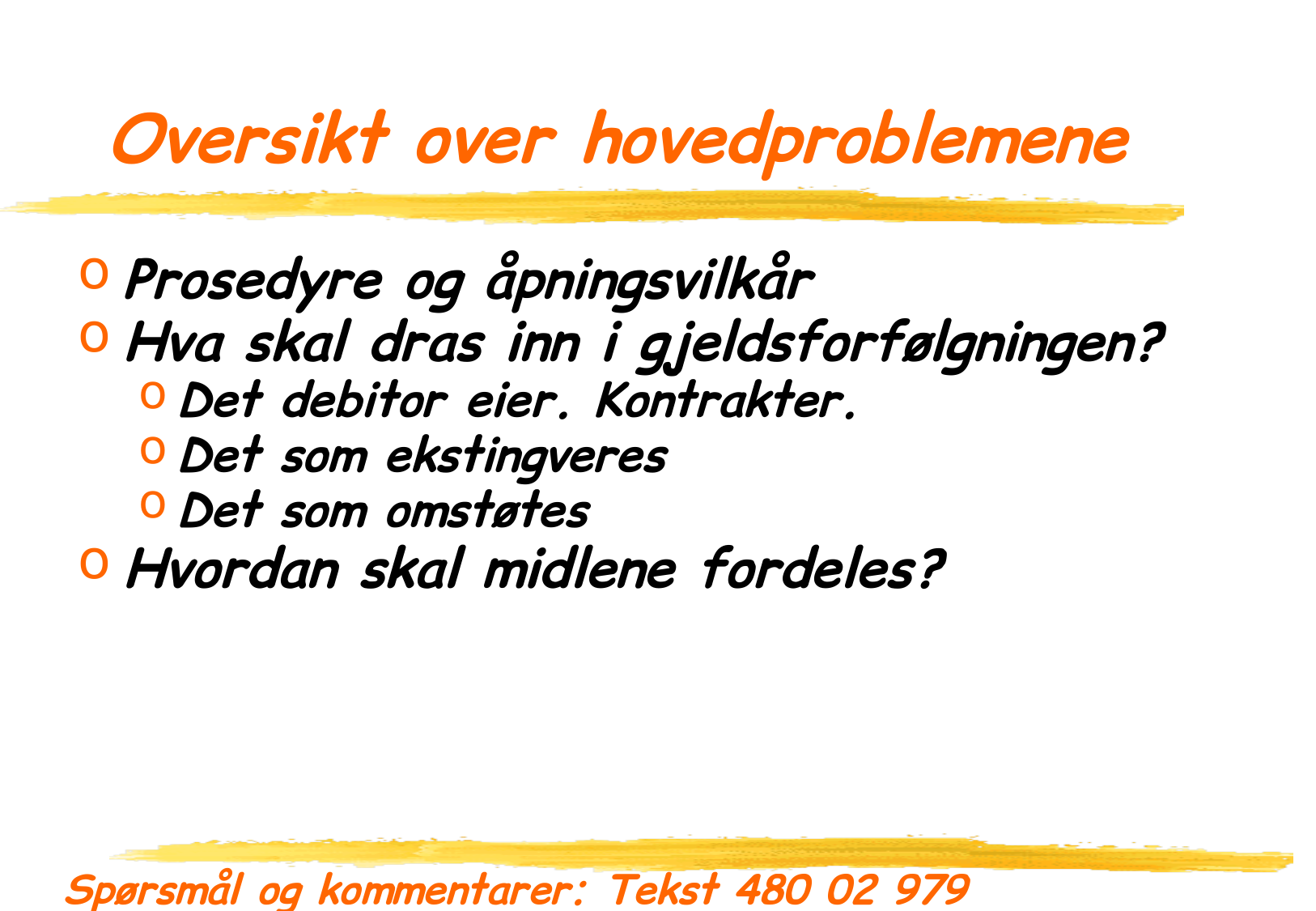

# Oversikt over hovedproblemene
Prosedyre og åpningsvilkår
Hva skal dras inn i gjeldsforfølgningen?
Det debitor eier. Kontrakter.
Det som ekstingveres
Det som omstøtes
Hvordan skal midlene fordeles?